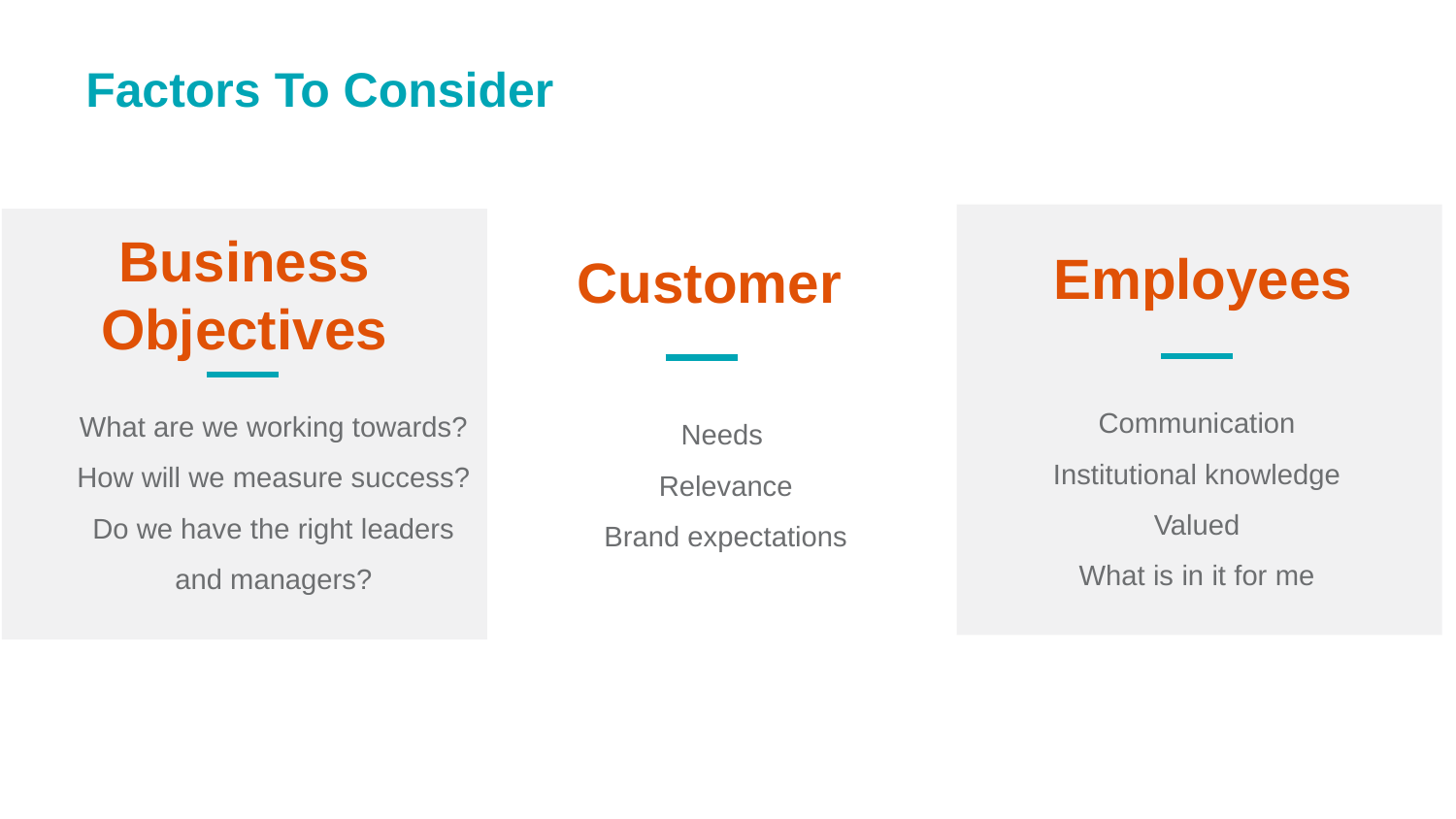

# Factors To Consider

Employees
Communication
Institutional knowledge
Valued
What is in it for me

Business Objectives
Customer
What are we working towards?
How will we measure success?
Do we have the right leaders and managers?
Needs
 Relevance
 Brand expectations